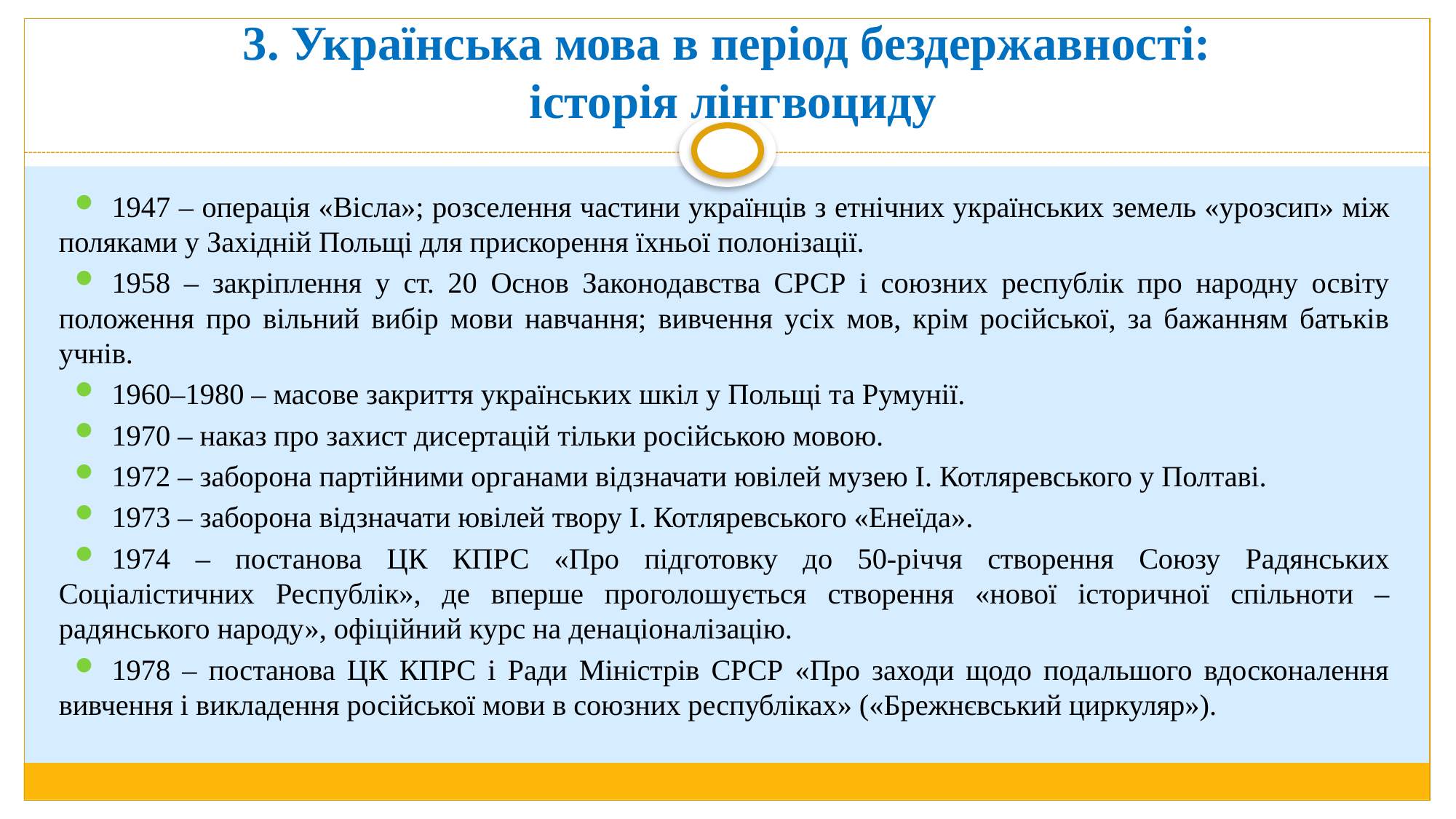

# 3. Українська мова в період бездержавності: історія лінгвоциду
1947 – операція «Вісла»; розселення частини українців з етнічних українських земель «урозсип» між поляками у Західній Польщі для прискорення їхньої полонізації.
1958 – закріплення у ст. 20 Основ Законодавства СРСР і союзних республік про народну освіту положення про вільний вибір мови навчання; вивчення усіх мов, крім російської, за бажанням батьків учнів.
1960–1980 – масове закриття українських шкіл у Польщі та Румунії.
1970 – наказ про захист дисертацій тільки російською мовою.
1972 – заборона партійними органами відзначати ювілей музею І. Котляревського у Полтаві.
1973 – заборона відзначати ювілей твору І. Котляревського «Енеїда».
1974 – постанова ЦК КПРС «Про підготовку до 50-річчя створення Союзу Радянських Соціалістичних Республік», де вперше проголошується створення «нової історичної спільноти – радянського народу», офіційний курс на денаціоналізацію.
1978 – постанова ЦК КПРС і Ради Міністрів СРСР «Про заходи щодо подальшого вдосконалення вивчення і викладення російської мови в союзних республіках» («Брежнєвський циркуляр»).